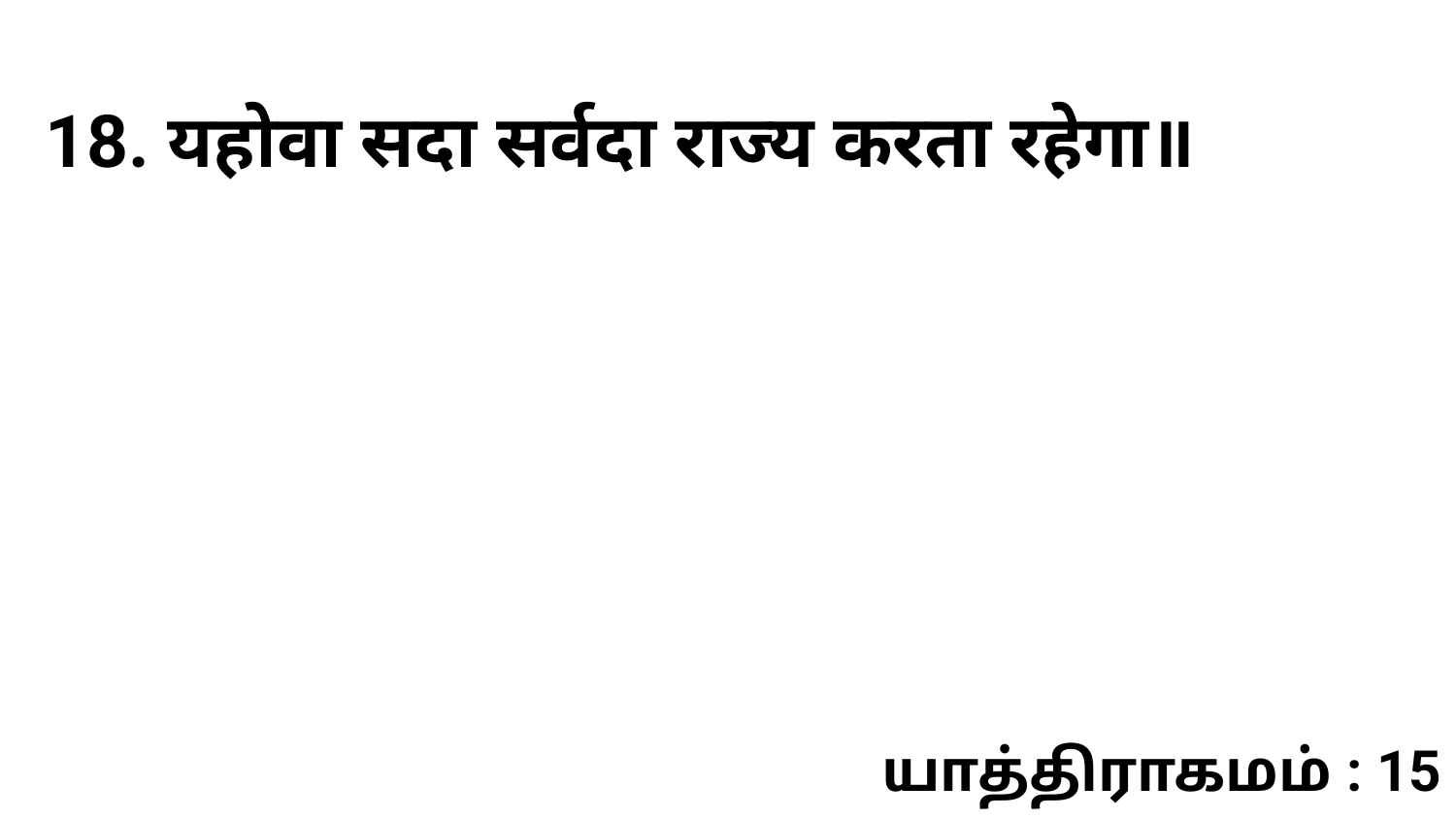

18. यहोवा सदा सर्वदा राज्य करता रहेगा॥
யாத்திராகமம் : 15